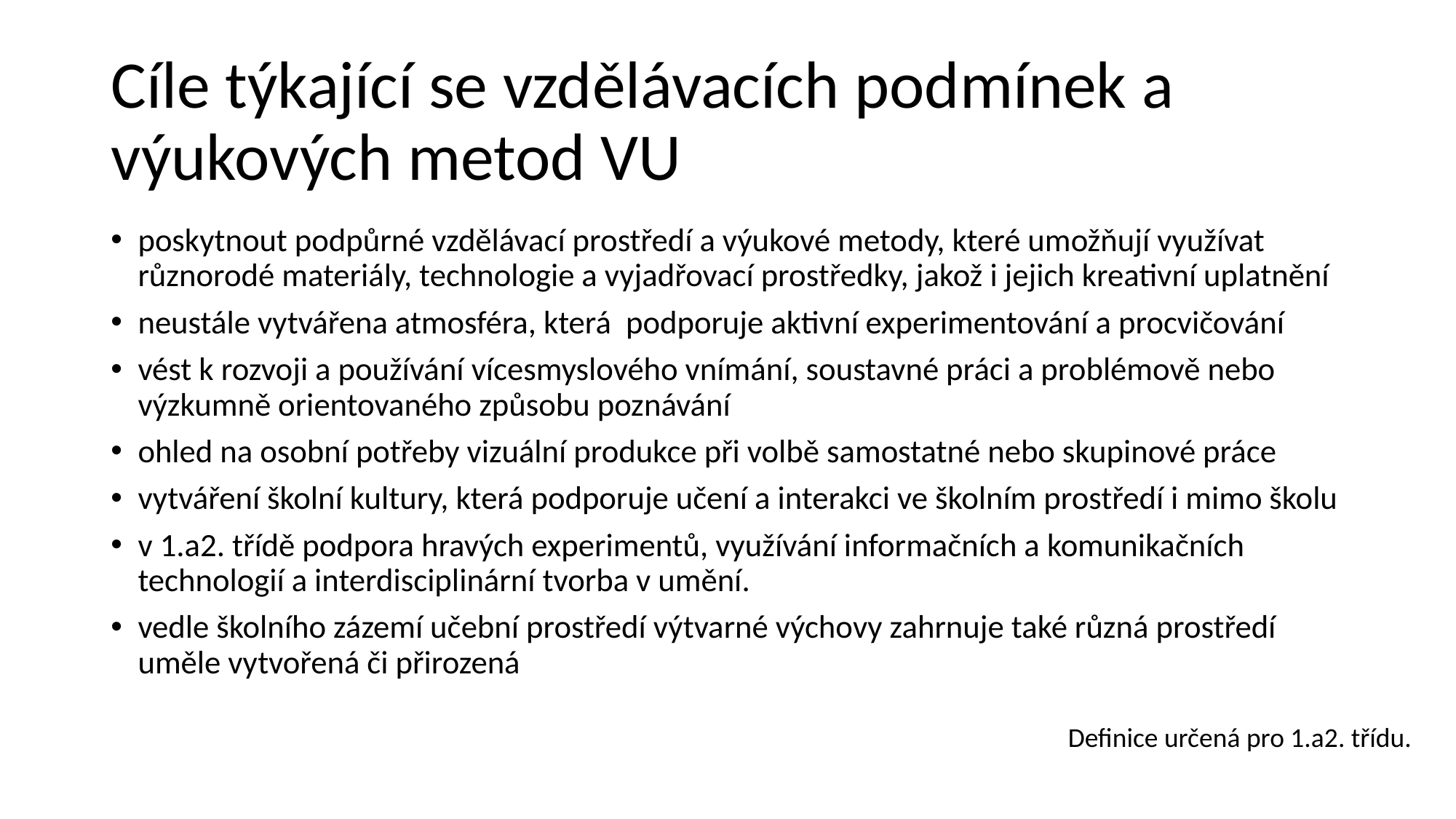

# Cíle týkající se vzdělávacích podmínek a výukových metod VU
poskytnout podpůrné vzdělávací prostředí a výukové metody, které umožňují využívat různorodé materiály, technologie a vyjadřovací prostředky, jakož i jejich kreativní uplatnění
neustále vytvářena atmosféra, která  podporuje aktivní experimentování a procvičování
vést k rozvoji a používání vícesmyslového vnímání, soustavné práci a problémově nebo výzkumně orientovaného způsobu poznávání
ohled na osobní potřeby vizuální produkce při volbě samostatné nebo skupinové práce
vytváření školní kultury, která podporuje učení a interakci ve školním prostředí i mimo školu
v 1.a2. třídě podpora hravých experimentů, využívání informačních a komunikačních technologií a interdisciplinární tvorba v umění.
vedle školního zázemí učební prostředí výtvarné výchovy zahrnuje také různá prostředí uměle vytvořená či přirozená

Definice určená pro 1.a2. třídu.